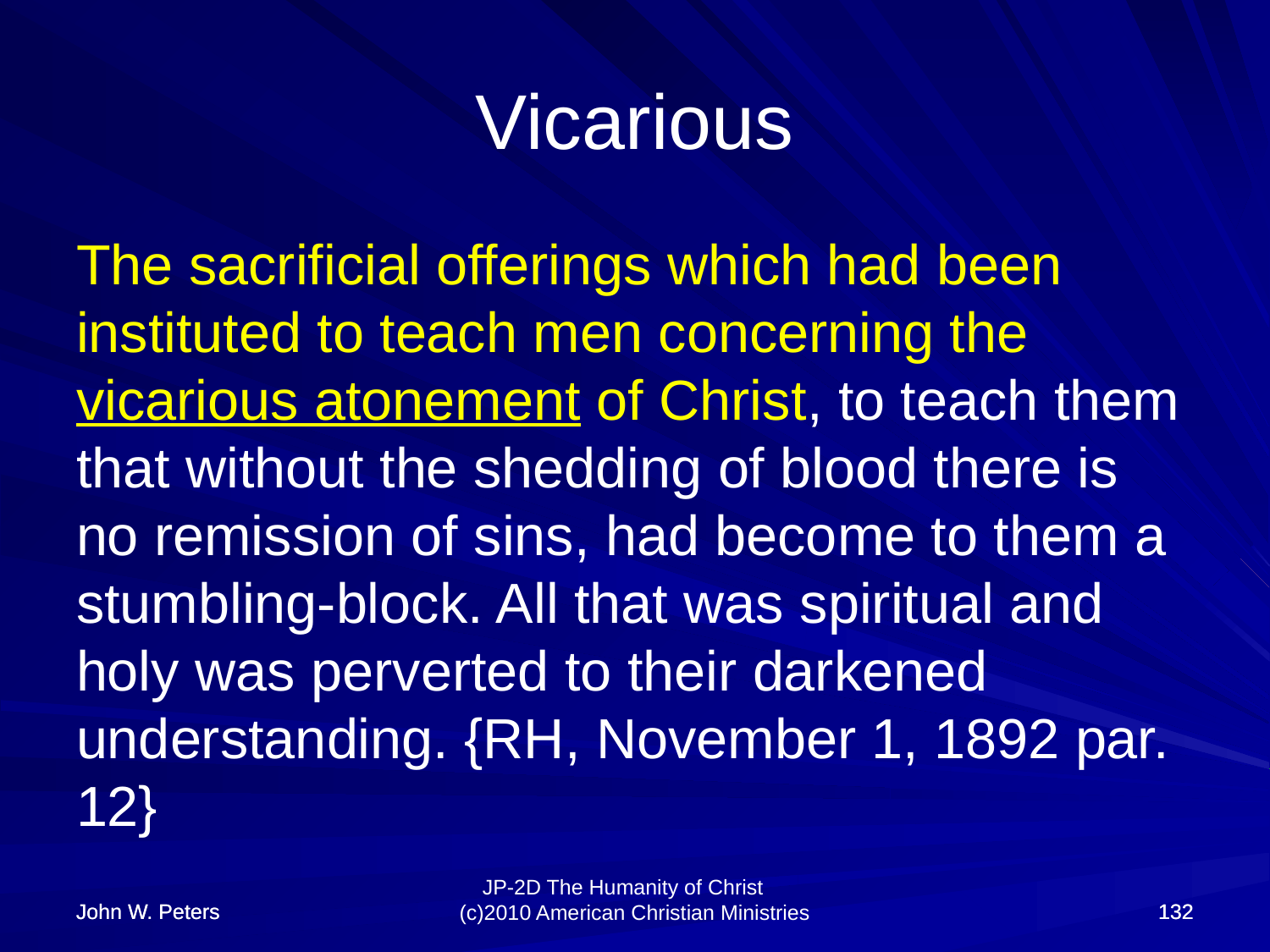

# Vicarious
The sacrificial offerings which had been instituted to teach men concerning the vicarious atonement of Christ, to teach them that without the shedding of blood there is no remission of sins, had become to them a stumbling-block. All that was spiritual and holy was perverted to their darkened understanding. {RH, November 1, 1892 par. 12}
John W. Peters
John W. Peters
132
132
JP-2D The Humanity of Christ     (c)2010 American Christian Ministries